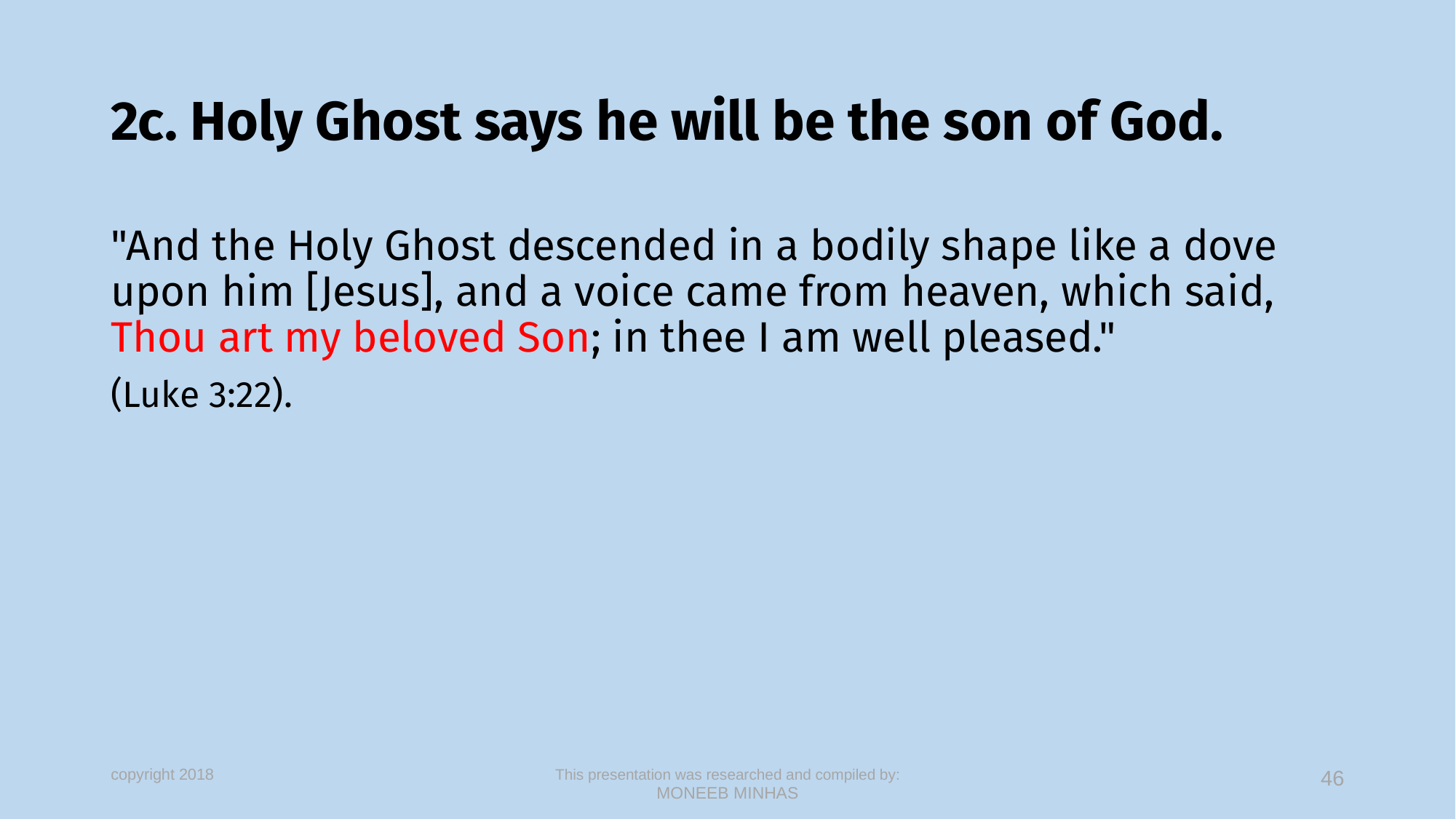

# 2c. Holy Ghost says he will be the son of God.
"And the Holy Ghost descended in a bodily shape like a dove upon him [Jesus], and a voice came from heaven, which said, Thou art my beloved Son; in thee I am well pleased."
(Luke 3:22).
copyright 2018
This presentation was researched and compiled by:
MONEEB MINHAS

46